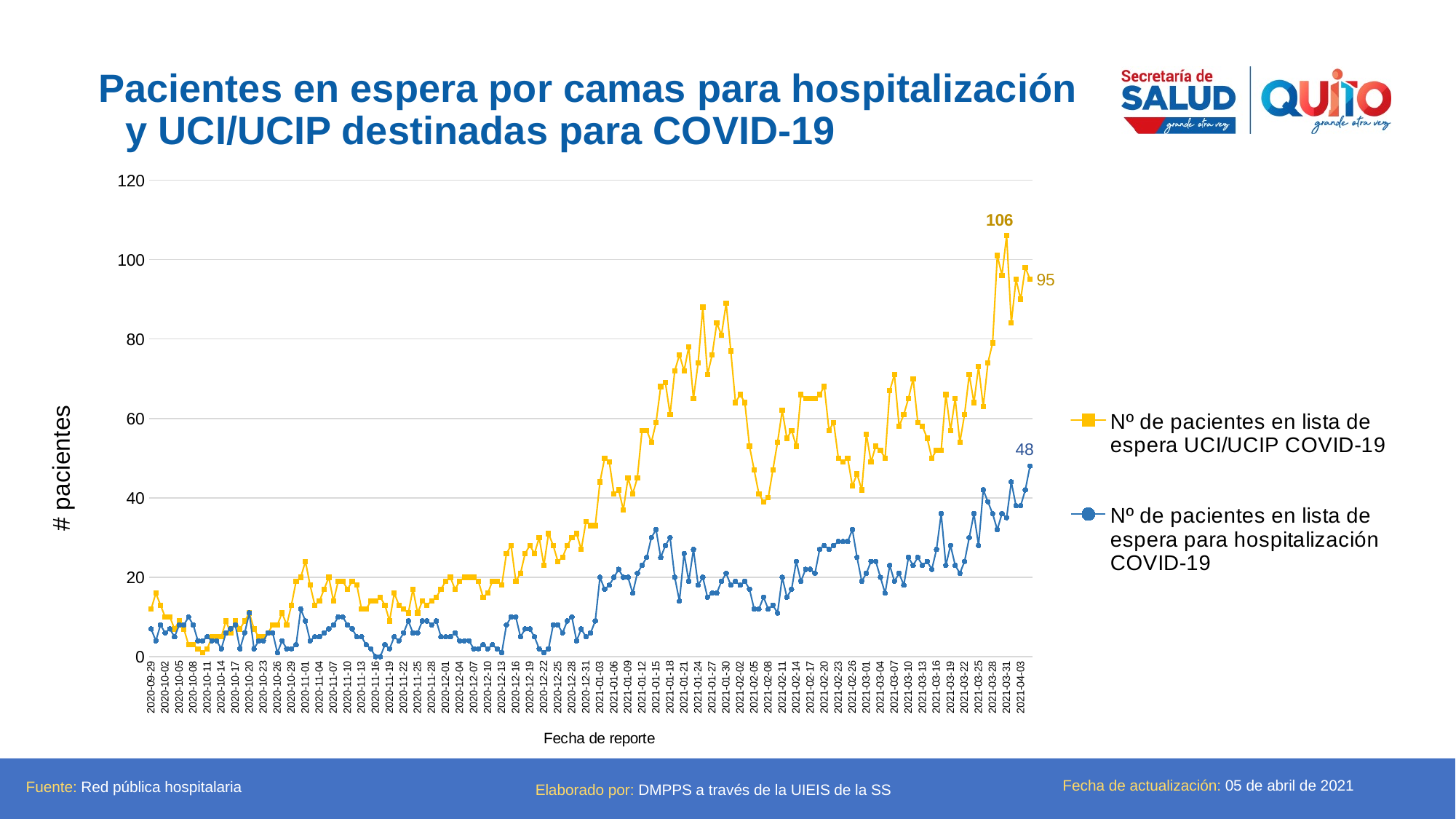

Pacientes en espera por camas para hospitalización y UCI/UCIP destinadas para COVID-19

### Chart

| Category | Nº de pacientes en lista de espera UCI/UCIP COVID-19 | Nº de pacientes en lista de espera para hospitalización COVID-19 |
|---|---|---|
| 44103 | 12.0 | 7.0 |
| 44104 | 16.0 | 4.0 |
| 44105 | 13.0 | 8.0 |
| 44106 | 10.0 | 6.0 |
| 44107 | 10.0 | 7.0 |
| 44108 | 7.0 | 5.0 |
| 44109 | 9.0 | 8.0 |
| 44110 | 7.0 | 8.0 |
| 44111 | 3.0 | 10.0 |
| 44112 | 3.0 | 8.0 |
| 44113 | 2.0 | 4.0 |
| 44114 | 1.0 | 4.0 |
| 44115 | 2.0 | 5.0 |
| 44116 | 5.0 | 4.0 |
| 44117 | 5.0 | 4.0 |
| 44118 | 5.0 | 2.0 |
| 44119 | 9.0 | 6.0 |
| 44120 | 6.0 | 7.0 |
| 44121 | 9.0 | 8.0 |
| 44122 | 7.0 | 2.0 |
| 44123 | 9.0 | 6.0 |
| 44124 | 11.0 | 11.0 |
| 44125 | 7.0 | 2.0 |
| 44126 | 5.0 | 4.0 |
| 44127 | 5.0 | 4.0 |
| 44128 | 6.0 | 6.0 |
| 44129 | 8.0 | 6.0 |
| 44130 | 8.0 | 1.0 |
| 44131 | 11.0 | 4.0 |
| 44132 | 8.0 | 2.0 |
| 44133 | 13.0 | 2.0 |
| 44134 | 19.0 | 3.0 |
| 44135 | 20.0 | 12.0 |
| 44136 | 24.0 | 9.0 |
| 44137 | 18.0 | 4.0 |
| 44138 | 13.0 | 5.0 |
| 44139 | 14.0 | 5.0 |
| 44140 | 17.0 | 6.0 |
| 44141 | 20.0 | 7.0 |
| 44142 | 14.0 | 8.0 |
| 44143 | 19.0 | 10.0 |
| 44144 | 19.0 | 10.0 |
| 44145 | 17.0 | 8.0 |
| 44146 | 19.0 | 7.0 |
| 44147 | 18.0 | 5.0 |
| 44148 | 12.0 | 5.0 |
| 44149 | 12.0 | 3.0 |
| 44150 | 14.0 | 2.0 |
| 44151 | 14.0 | 0.0 |
| 44152 | 15.0 | 0.0 |
| 44153 | 13.0 | 3.0 |
| 44154 | 9.0 | 2.0 |
| 44155 | 16.0 | 5.0 |
| 44156 | 13.0 | 4.0 |
| 44157 | 12.0 | 6.0 |
| 44158 | 11.0 | 9.0 |
| 44159 | 17.0 | 6.0 |
| 44160 | 11.0 | 6.0 |
| 44161 | 14.0 | 9.0 |
| 44162 | 13.0 | 9.0 |
| 44163 | 14.0 | 8.0 |
| 44164 | 15.0 | 9.0 |
| 44165 | 17.0 | 5.0 |
| 44166 | 19.0 | 5.0 |
| 44167 | 20.0 | 5.0 |
| 44168 | 17.0 | 6.0 |
| 44169 | 19.0 | 4.0 |
| 44170 | 20.0 | 4.0 |
| 44171 | 20.0 | 4.0 |
| 44172 | 20.0 | 2.0 |
| 44173 | 19.0 | 2.0 |
| 44174 | 15.0 | 3.0 |
| 44175 | 16.0 | 2.0 |
| 44176 | 19.0 | 3.0 |
| 44177 | 19.0 | 2.0 |
| 44178 | 18.0 | 1.0 |
| 44179 | 26.0 | 8.0 |
| 44180 | 28.0 | 10.0 |
| 44181 | 19.0 | 10.0 |
| 44182 | 21.0 | 5.0 |
| 44183 | 26.0 | 7.0 |
| 44184 | 28.0 | 7.0 |
| 44185 | 26.0 | 5.0 |
| 44186 | 30.0 | 2.0 |
| 44187 | 23.0 | 1.0 |
| 44188 | 31.0 | 2.0 |
| 44189 | 28.0 | 8.0 |
| 44190 | 24.0 | 8.0 |
| 44191 | 25.0 | 6.0 |
| 44192 | 28.0 | 9.0 |
| 44193 | 30.0 | 10.0 |
| 44194 | 31.0 | 4.0 |
| 44195 | 27.0 | 7.0 |
| 44196 | 34.0 | 5.0 |
| 44197 | 33.0 | 6.0 |
| 44198 | 33.0 | 9.0 |
| 44199 | 44.0 | 20.0 |
| 44200 | 50.0 | 17.0 |
| 44201 | 49.0 | 18.0 |
| 44202 | 41.0 | 20.0 |
| 44203 | 42.0 | 22.0 |
| 44204 | 37.0 | 20.0 |
| 44205 | 44.95833333333333 | 20.0 |
| 44206 | 41.0 | 16.0 |
| 44207 | 45.0 | 21.0 |
| 44208 | 57.0 | 23.0 |
| 44209 | 57.0 | 25.0 |
| 44210 | 54.0 | 30.0 |
| 44211 | 59.0 | 32.0 |
| 44212 | 68.0 | 25.0 |
| 44213 | 69.0 | 28.0 |
| 44214 | 61.0 | 30.0 |
| 44215 | 72.0 | 20.0 |
| 44216 | 76.0 | 14.0 |
| 44217 | 72.0 | 26.0 |
| 44218 | 78.0 | 19.0 |
| 44219 | 65.0 | 27.0 |
| 44220 | 74.0 | 18.0 |
| 44221 | 88.0 | 20.0 |
| 44222 | 71.0 | 15.0 |
| 44223 | 76.0 | 16.0 |
| 44224 | 84.0 | 16.0 |
| 44225 | 81.0 | 19.0 |
| 44226 | 89.0 | 21.0 |
| 44227 | 77.0 | 18.0 |
| 44228 | 64.0 | 19.0 |
| 44229 | 66.0 | 18.0 |
| 44230 | 64.0 | 19.0 |
| 44231 | 53.0 | 17.0 |
| 44232 | 47.0 | 12.0 |
| 44233 | 41.0 | 12.0 |
| 44234 | 39.0 | 15.0 |
| 44235 | 40.0 | 12.0 |
| 44236 | 47.0 | 13.0 |
| 44237 | 54.0 | 11.0 |
| 44238 | 62.0 | 20.0 |
| 44239 | 55.0 | 15.0 |
| 44240 | 57.0 | 17.0 |
| 44241 | 53.0 | 24.0 |
| 44242 | 66.0 | 19.0 |
| 44243 | 65.0 | 22.0 |
| 44244 | 65.0 | 22.0 |
| 44245 | 65.0 | 21.0 |
| 44246 | 66.0 | 27.0 |
| 44247 | 68.0 | 28.0 |
| 44248 | 57.0 | 27.0 |
| 44249 | 59.0 | 28.0 |
| 44250 | 50.0 | 29.0 |
| 44251 | 49.0 | 29.0 |
| 44252 | 50.0 | 29.0 |
| 44253 | 43.0 | 32.0 |
| 44254 | 46.0 | 25.0 |
| 44255 | 42.0 | 19.0 |
| 44256 | 56.0 | 21.0 |
| 44257 | 49.0 | 24.0 |
| 44258 | 53.0 | 24.0 |
| 44259 | 52.0 | 20.0 |
| 44260 | 50.0 | 16.0 |
| 44261 | 67.0 | 23.0 |
| 44262 | 71.0 | 19.0 |
| 44263 | 58.0 | 21.0 |
| 44264 | 61.0 | 18.0 |
| 44265 | 65.0 | 25.0 |
| 44266 | 70.0 | 23.0 |
| 44267 | 59.0 | 25.0 |
| 44268 | 58.0 | 23.0 |
| 44269 | 55.0 | 24.0 |
| 44270 | 50.0 | 22.0 |
| 44271 | 52.0 | 27.0 |
| 44272 | 52.0 | 36.0 |
| 44273 | 66.0 | 23.0 |
| 44274 | 57.0 | 28.0 |
| 44275 | 65.0 | 23.0 |
| 44276 | 54.0 | 21.0 |
| 44277 | 61.0 | 24.0 |
| 44278 | 71.0 | 30.0 |
| 44279 | 64.0 | 36.0 |
| 44280 | 73.0 | 28.0 |
| 44281 | 63.0 | 42.0 |
| 44282 | 74.0 | 39.0 |
| 44283 | 79.0 | 36.0 |
| 44284 | 101.0 | 32.0 |
| 44285 | 96.0 | 36.0 |
| 44286 | 106.0 | 35.0 |
| 44287 | 84.0 | 44.0 |
| 44288 | 95.0 | 38.0 |
| 44289 | 90.0 | 38.0 |
| 44290 | 98.0 | 42.0 |
| 44291 | 95.0 | 48.0 |
Fuente: Red pública hospitalaria
Fecha de actualización: 05 de abril de 2021
Elaborado por: DMPPS a través de la UIEIS de la SS